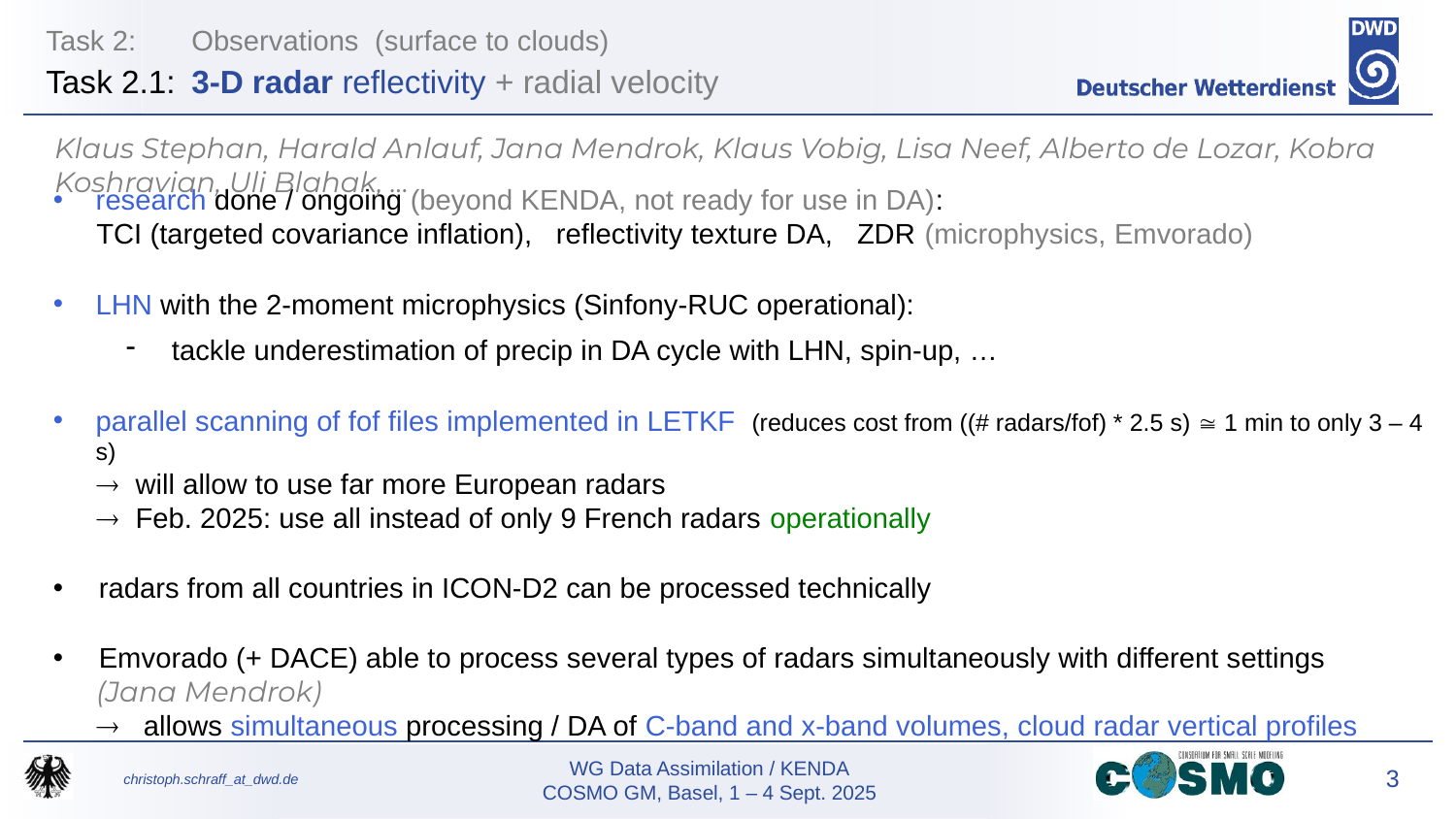

Task 2:	Observations  (surface to clouds)
Task 2.1:	3-D radar reflectivity + radial velocity
Klaus Stephan, Harald Anlauf, Jana Mendrok, Klaus Vobig, Lisa Neef, Alberto de Lozar, Kobra Koshravian, Uli Blahak, …
DE
research done / ongoing (beyond KENDA, not ready for use in DA):
	TCI (targeted covariance inflation),   reflectivity texture DA,   ZDR (microphysics, Emvorado)
LHN with the 2-moment microphysics (Sinfony-RUC operational):
tackle underestimation of precip in DA cycle with LHN, spin-up, …
parallel scanning of fof files implemented in LETKF  (reduces cost from ((# radars/fof) * 2.5 s) ≅ 1 min to only 3 – 4 s)
	→  will allow to use far more European radars
	→  Feb. 2025: use all instead of only 9 French radars operationally
radars from all countries in ICON-D2 can be processed technically
Emvorado (+ DACE) able to process several types of radars simultaneously with different settings
	(Jana Mendrok)
	→   allows simultaneous processing / DA of C-band and x-band volumes, cloud radar vertical profiles
IT